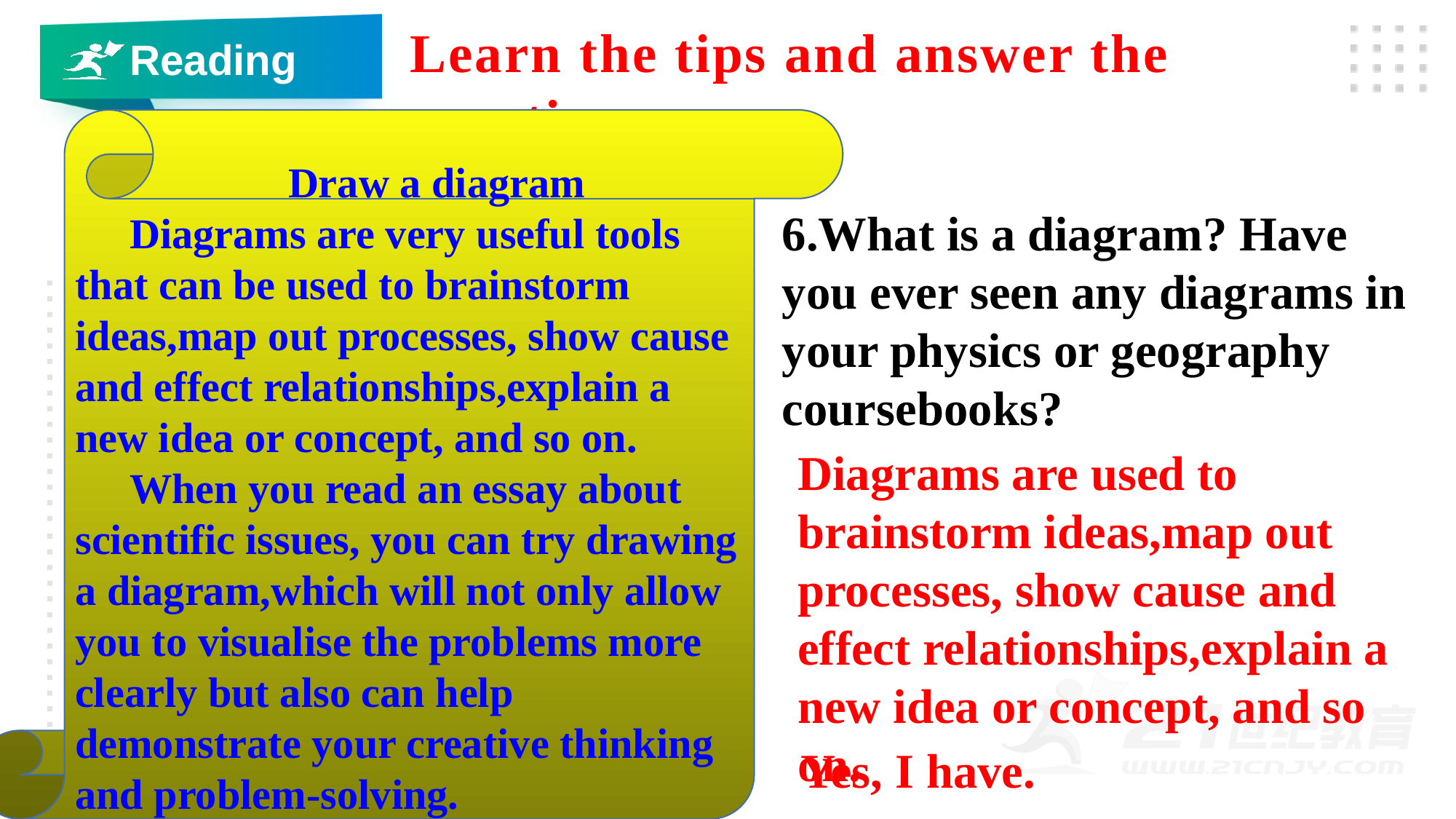

Learn the tips and answer the questions.
Reading
Draw a diagram
Diagrams are very useful tools that can be used to brainstorm ideas,map out processes, show cause and effect relationships,explain a new idea or concept, and so on.
When you read an essay about scientific issues, you can try drawing a diagram,which will not only allow you to visualise the problems more clearly but also can help demonstrate your creative thinking and problem-solving.
6.What is a diagram? Have you ever seen any diagrams in your physics or geography coursebooks?

Diagrams are used to brainstorm ideas,map out processes, show cause and effect relationships,explain a new idea or concept, and so on.
Yes, I have.